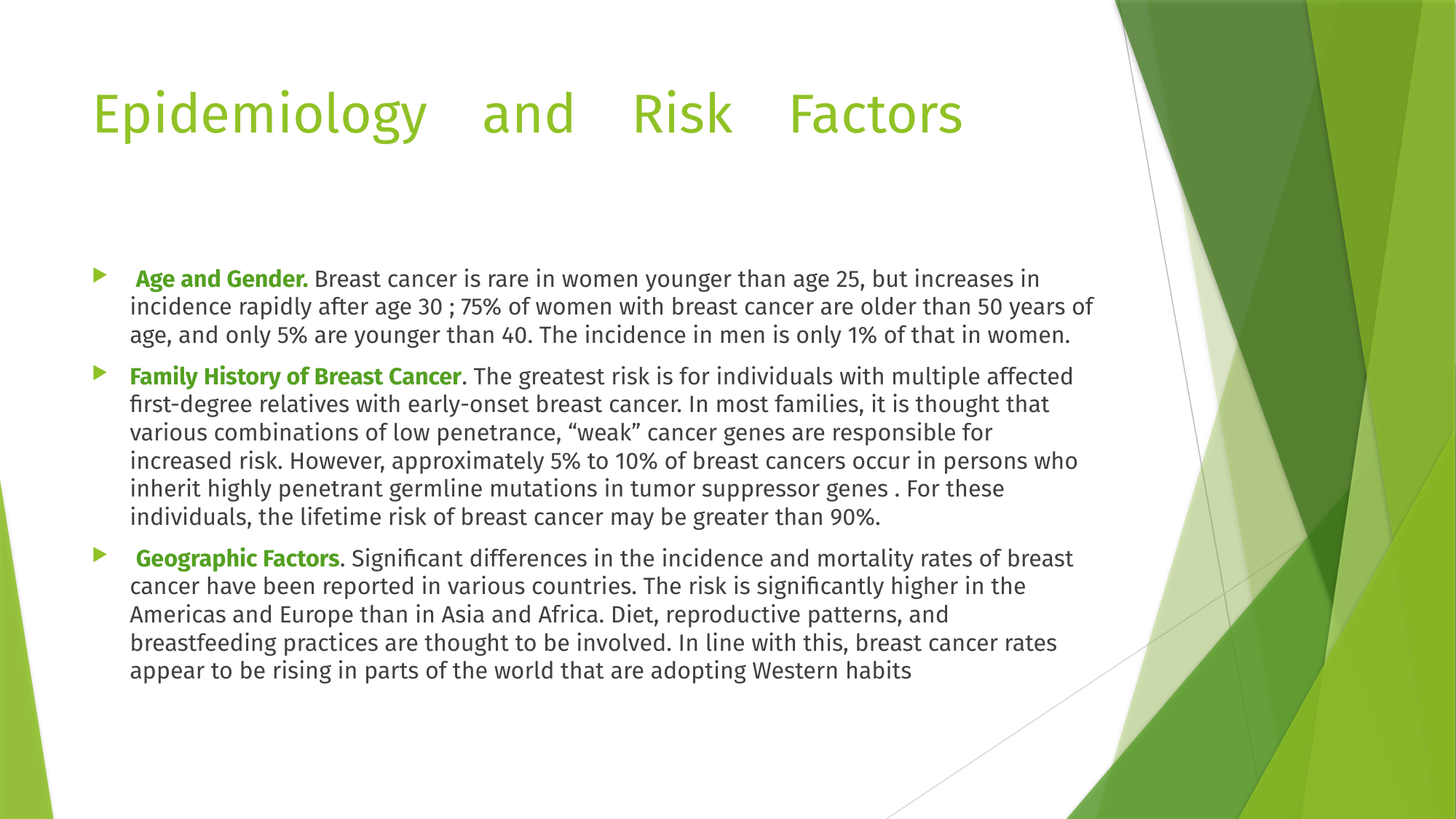

# Epidemiology and Risk Factors
 Age and Gender. Breast cancer is rare in women younger than age 25, but increases in incidence rapidly after age 30 ; 75% of women with breast cancer are older than 50 years of age, and only 5% are younger than 40. The incidence in men is only 1% of that in women.
Family History of Breast Cancer. The greatest risk is for individuals with multiple affected first-degree relatives with early-onset breast cancer. In most families, it is thought that various combinations of low penetrance, “weak” cancer genes are responsible for increased risk. However, approximately 5% to 10% of breast cancers occur in persons who inherit highly penetrant germline mutations in tumor suppressor genes . For these individuals, the lifetime risk of breast cancer may be greater than 90%.
 Geographic Factors. Significant differences in the incidence and mortality rates of breast cancer have been reported in various countries. The risk is significantly higher in the Americas and Europe than in Asia and Africa. Diet, reproductive patterns, and breastfeeding practices are thought to be involved. In line with this, breast cancer rates appear to be rising in parts of the world that are adopting Western habits